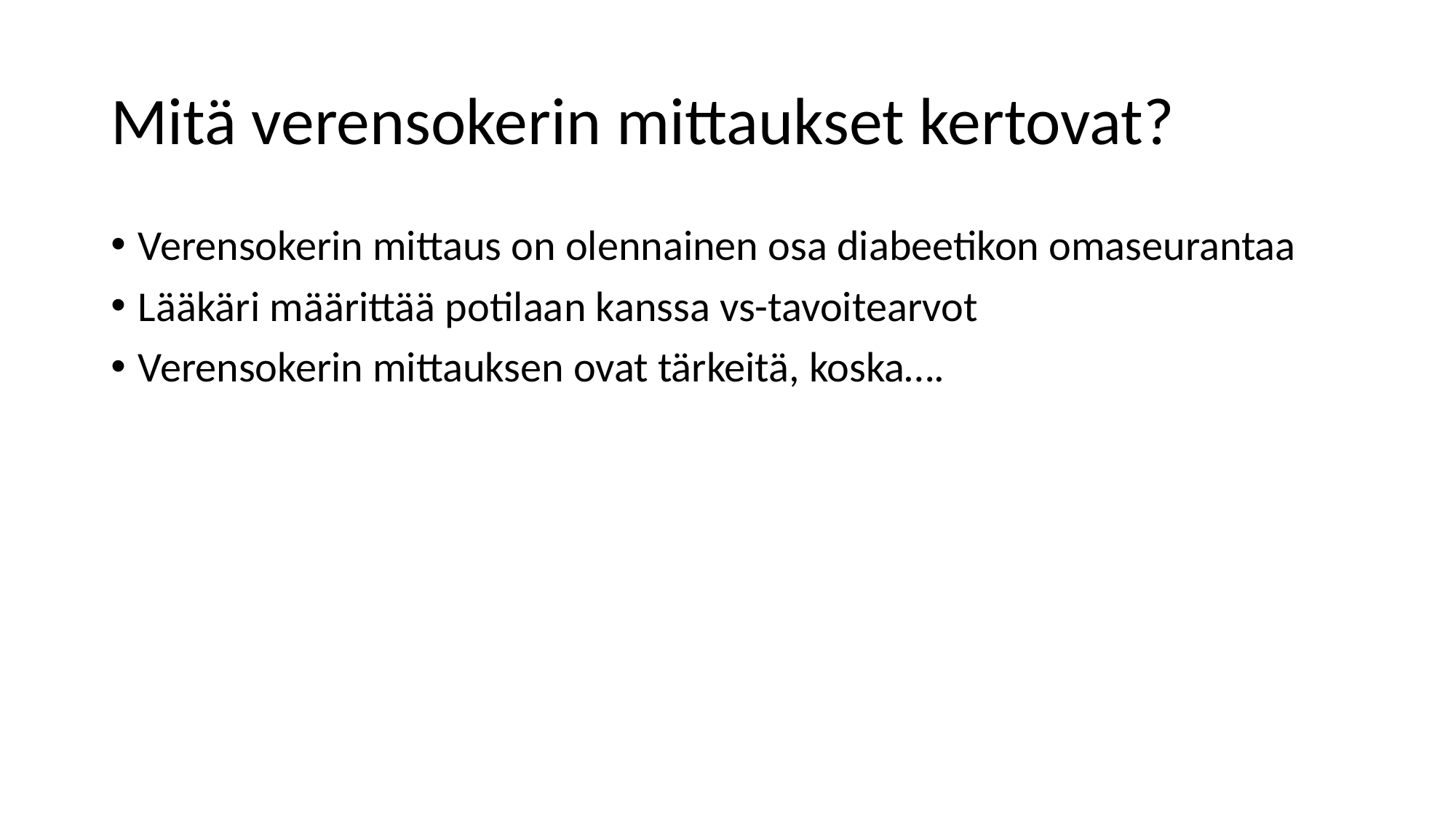

# Mitä verensokerin mittaukset kertovat?
Verensokerin mittaus on olennainen osa diabeetikon omaseurantaa
Lääkäri määrittää potilaan kanssa vs-tavoitearvot
Verensokerin mittauksen ovat tärkeitä, koska….